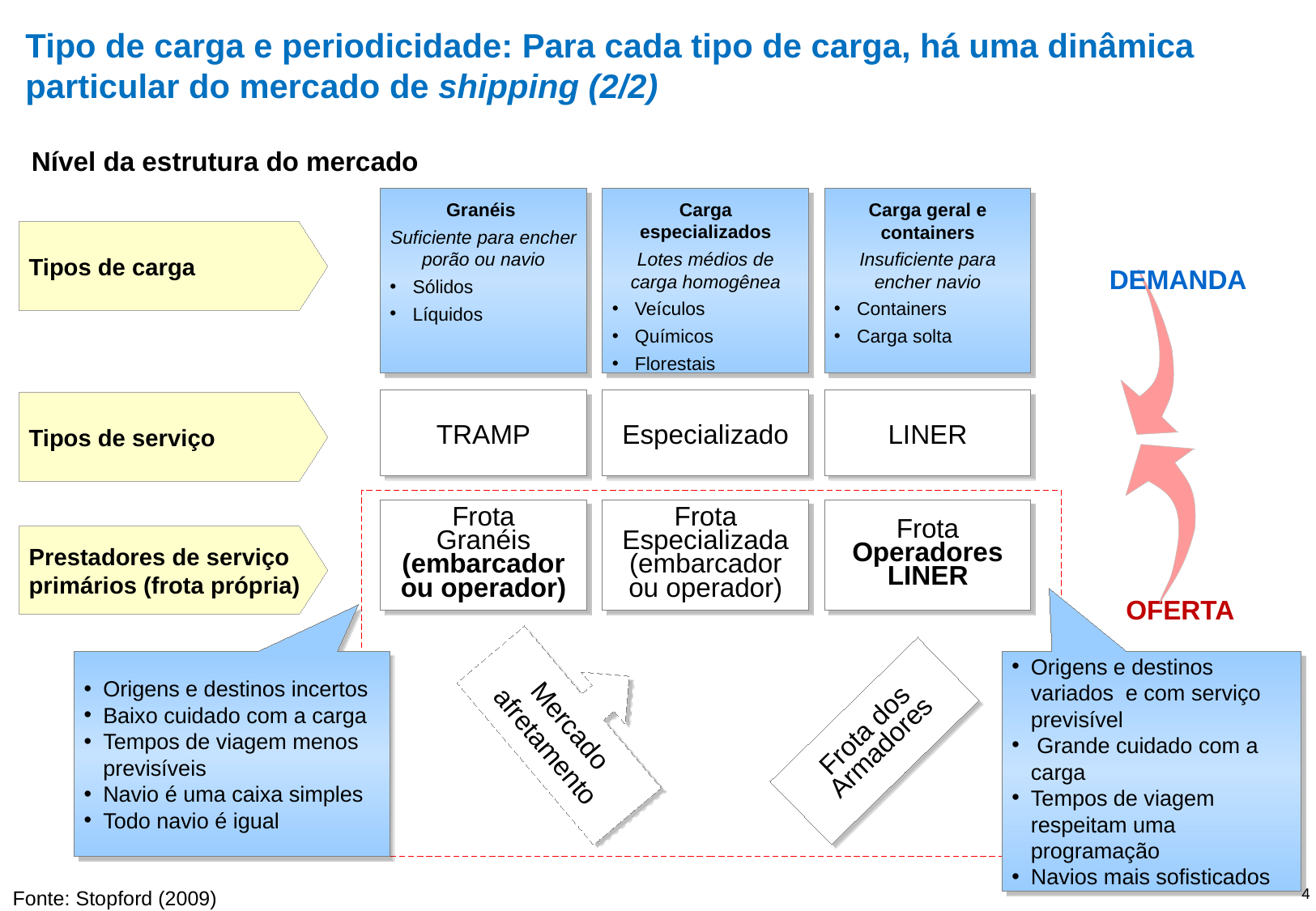

Tipo de carga e periodicidade: Para cada tipo de carga, há uma dinâmica particular do mercado de shipping (2/2)
Nível da estrutura do mercado
Granéis
Suficiente para encher porão ou navio
Sólidos
Líquidos

Carga especializados
Lotes médios de carga homogênea
Veículos
Químicos
Florestais
Carga geral e containers
Insuficiente para encher navio
Containers
Carga solta
Tipos de carga
DEMANDA

TRAMP
Especializado
LINER
Tipos de serviço

Frota
Granéis (embarcador ou operador)
Frota Especializada
(embarcador ou operador)
Frota Operadores LINER
Prestadores de serviço primários (frota própria)
OFERTA
Origens e destinos variados  e com serviço previsível
 Grande cuidado com a carga
Tempos de viagem respeitam uma programação
Navios mais sofisticados
Origens e destinos incertos
Baixo cuidado com a carga
Tempos de viagem menos previsíveis
Navio é uma caixa simples
Todo navio é igual
Mercado afretamento
Frota dos Armadores
Fonte: Stopford (2009)
4